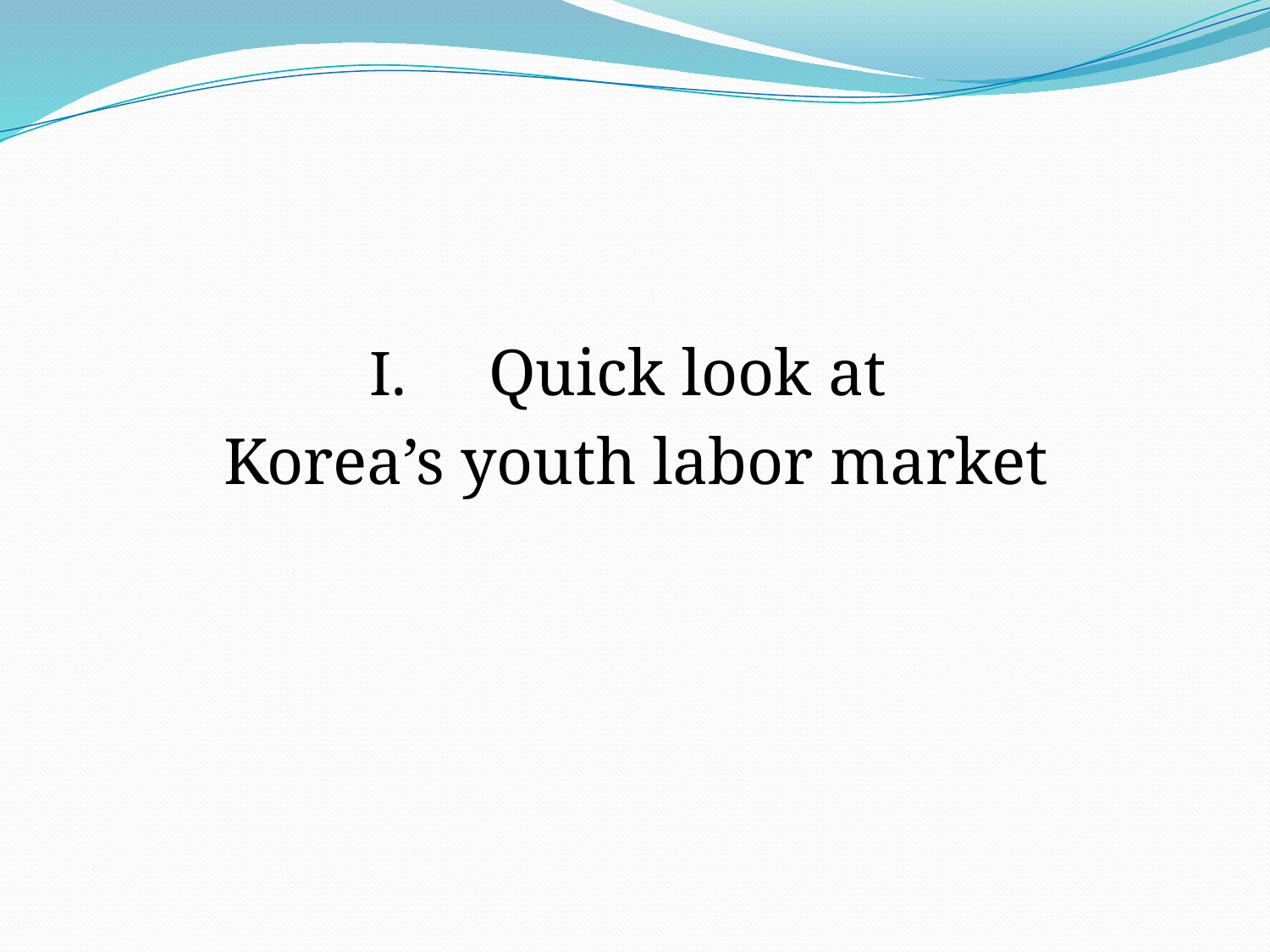

Quick look at
Korea’s youth labor market